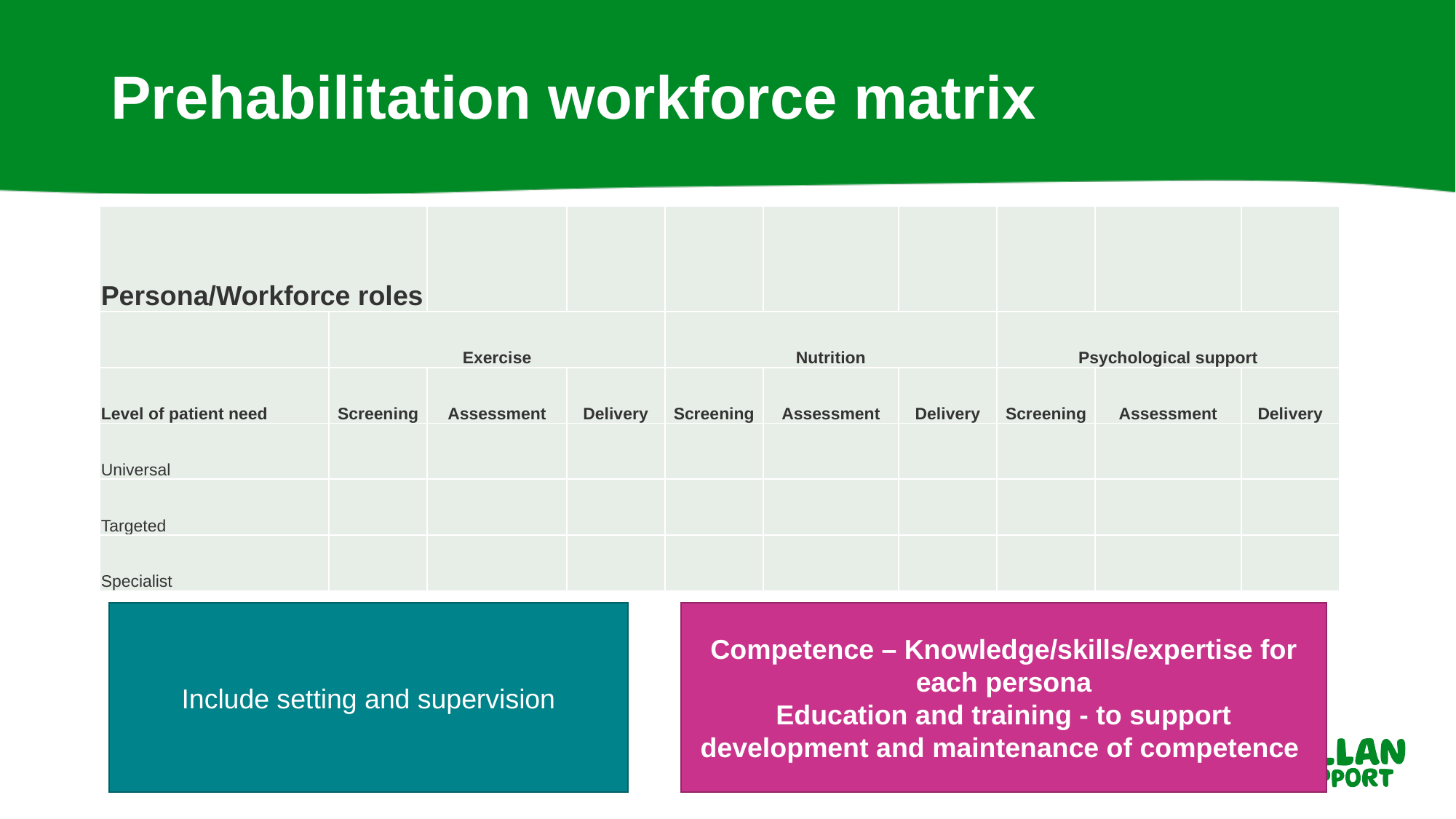

# Prehabilitation workforce matrix
| Persona/Workforce roles |  |  |  |  |  |  |  |  |  |
| --- | --- | --- | --- | --- | --- | --- | --- | --- | --- |
|  | Exercise |  |  | Nutrition |  |  | Psychological support |  |  |
| Level of patient need | Screening | Assessment | Delivery | Screening | Assessment | Delivery | Screening | Assessment | Delivery |
| Universal |  |  |  |  |  |  |  |  |  |
| Targeted |  |  |  |  |  |  |  |  |  |
| Specialist |  |  |  |  |  |  |  |  |  |
Include setting and supervision
Competence – Knowledge/skills/expertise for each persona
Education and training - to support development and maintenance of competence